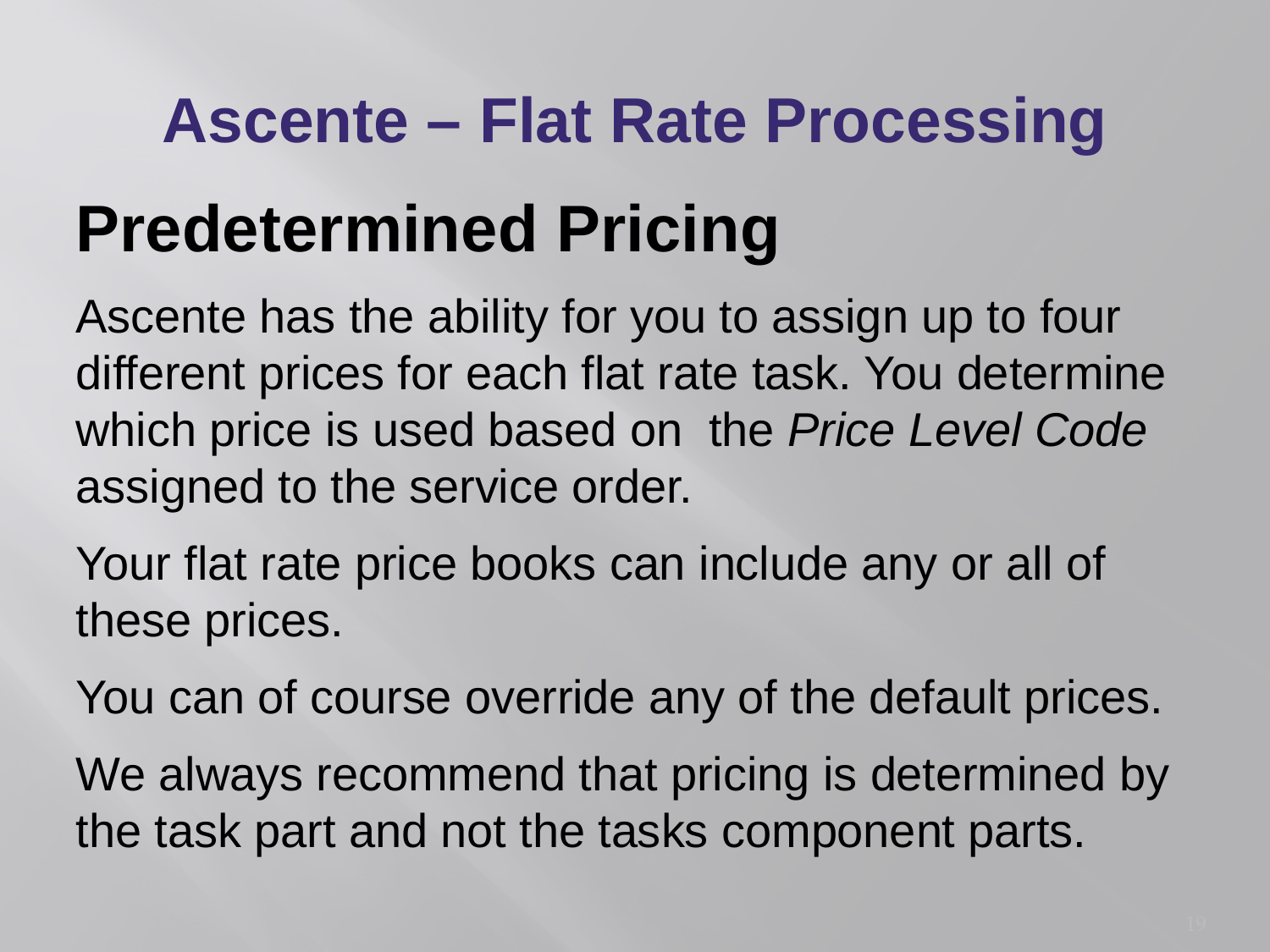

# Ascente – Flat Rate Processing
Predetermined Pricing
Ascente has the ability for you to assign up to four different prices for each flat rate task. You determine which price is used based on  the Price Level Code assigned to the service order.
Your flat rate price books can include any or all of these prices.
You can of course override any of the default prices.
We always recommend that pricing is determined by the task part and not the tasks component parts.

19